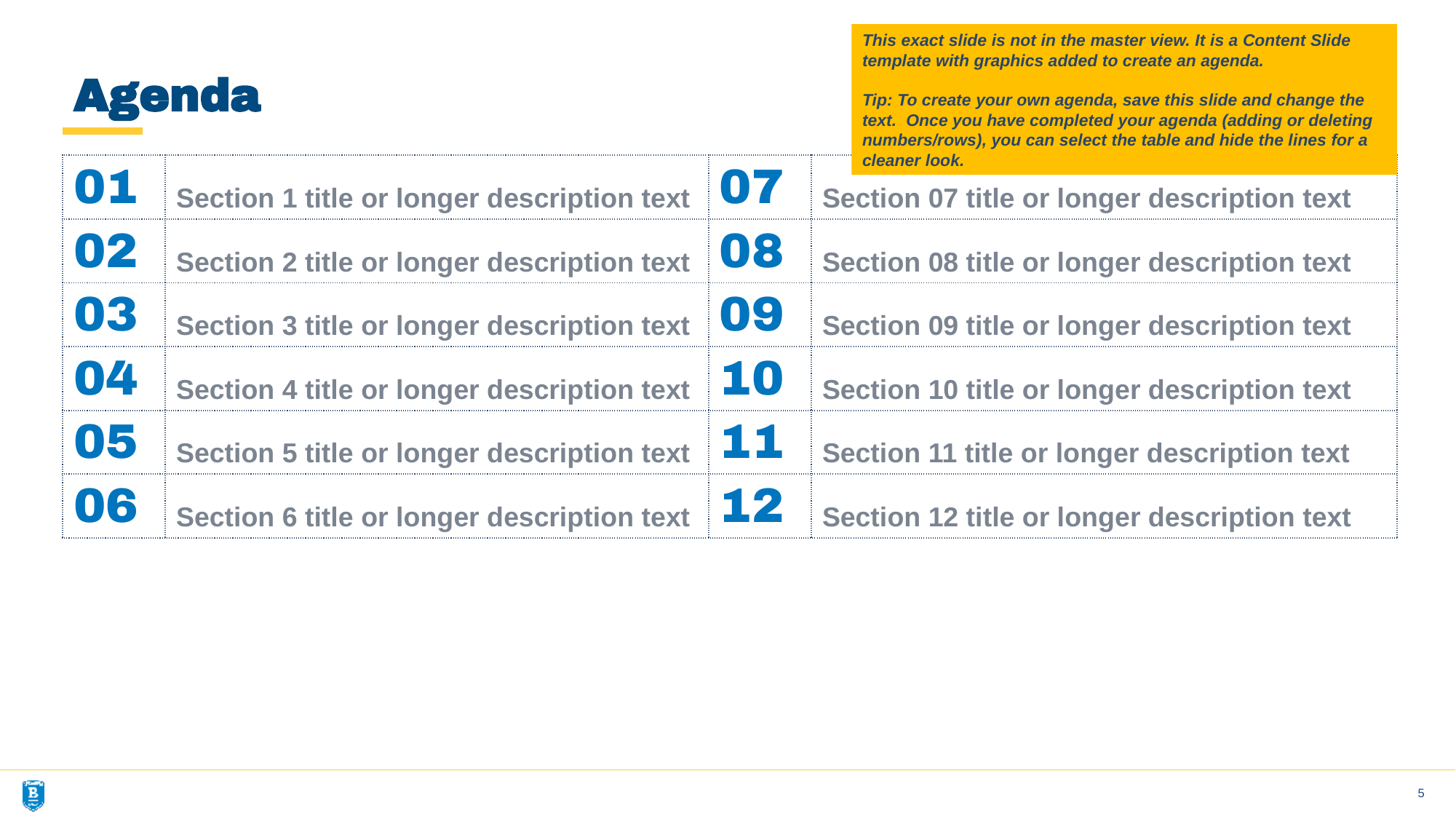

This exact slide is not in the master view. It is a Content Slide template with graphics added to create an agenda.

Tip: To create your own agenda, save this slide and change the text.  Once you have completed your agenda (adding or deleting numbers/rows), you can select the table and hide the lines for a cleaner look.
# Agenda
| 01 | Section 1 title or longer description text | 07 | Section 07 title or longer description text |
| --- | --- | --- | --- |
| 02 | Section 2 title or longer description text | 08 | Section 08 title or longer description text |
| 03 | Section 3 title or longer description text | 09 | Section 09 title or longer description text |
| 04 | Section 4 title or longer description text | 10 | Section 10 title or longer description text |
| 05 | Section 5 title or longer description text | 11 | Section 11 title or longer description text |
| 06 | Section 6 title or longer description text | 12 | Section 12 title or longer description text |